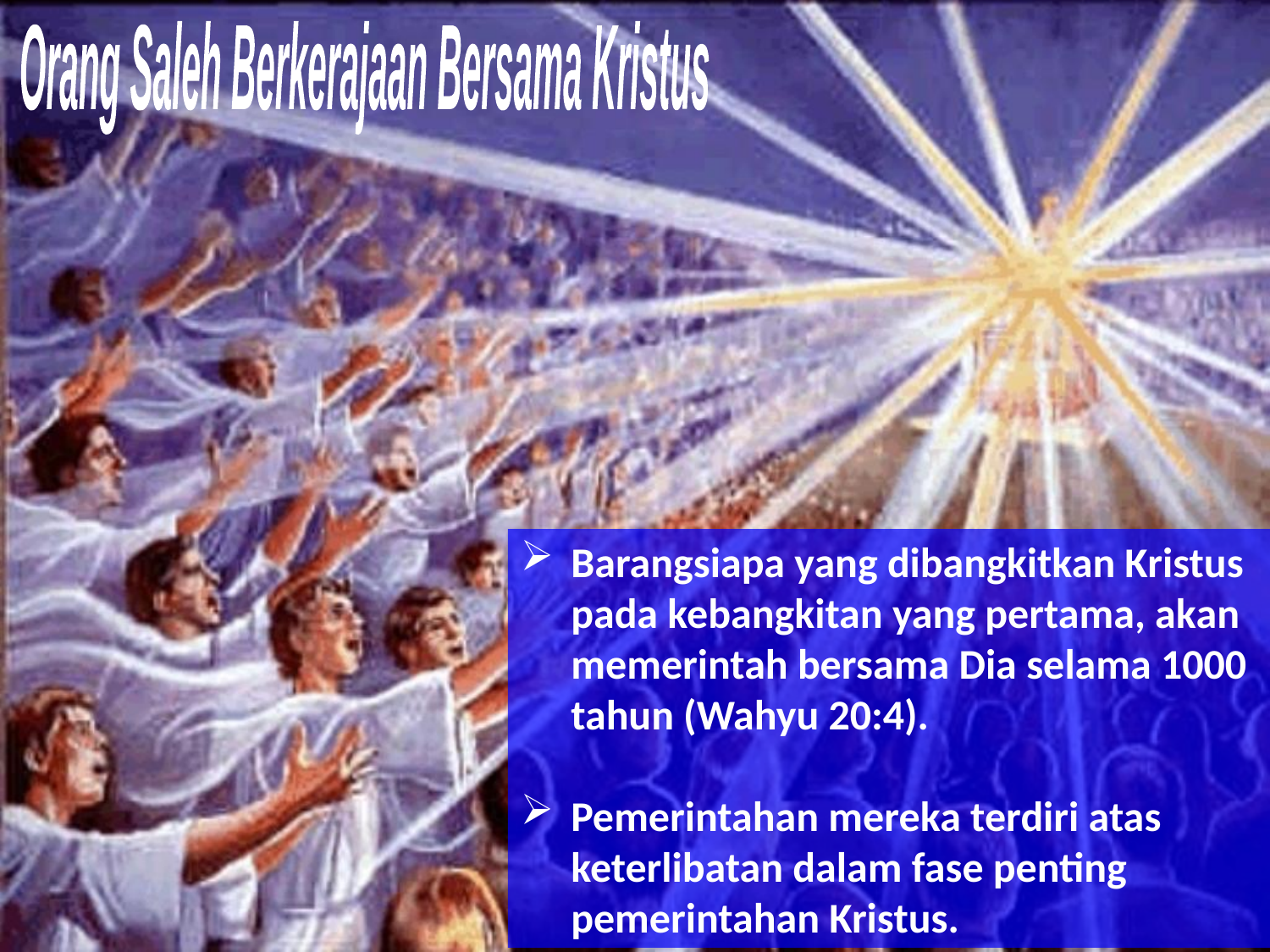

Orang Saleh Berkerajaan Bersama Kristus
Barangsiapa yang dibangkitkan Kristus pada kebangkitan yang pertama, akan memerintah bersama Dia selama 1000 tahun (Wahyu 20:4).

Pemerintahan mereka terdiri atas keterlibatan dalam fase penting pemerintahan Kristus.